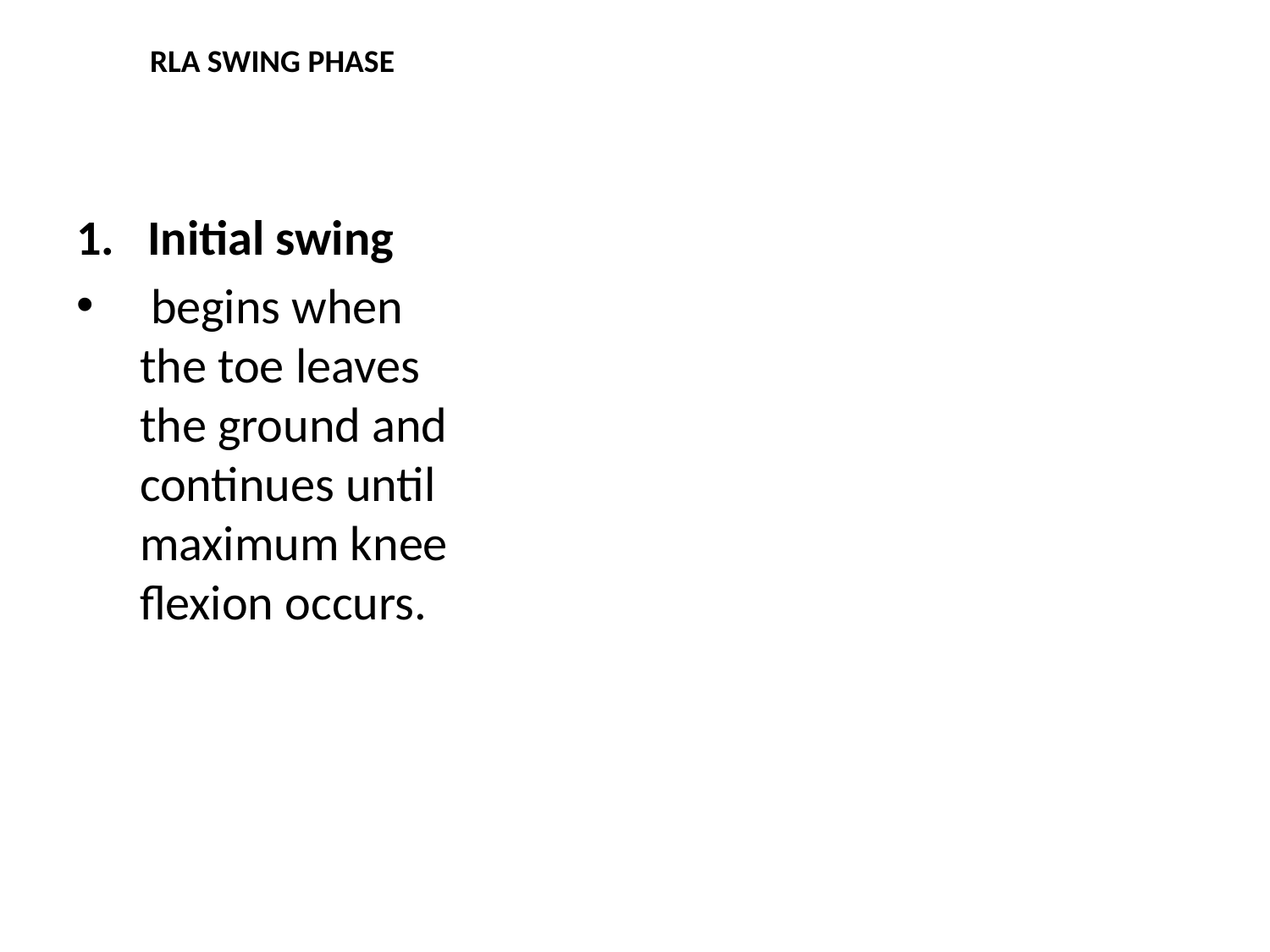

# RLA SWING PHASE

Initial swing
 begins when the toe leaves the ground and continues until maximum knee flexion occurs.